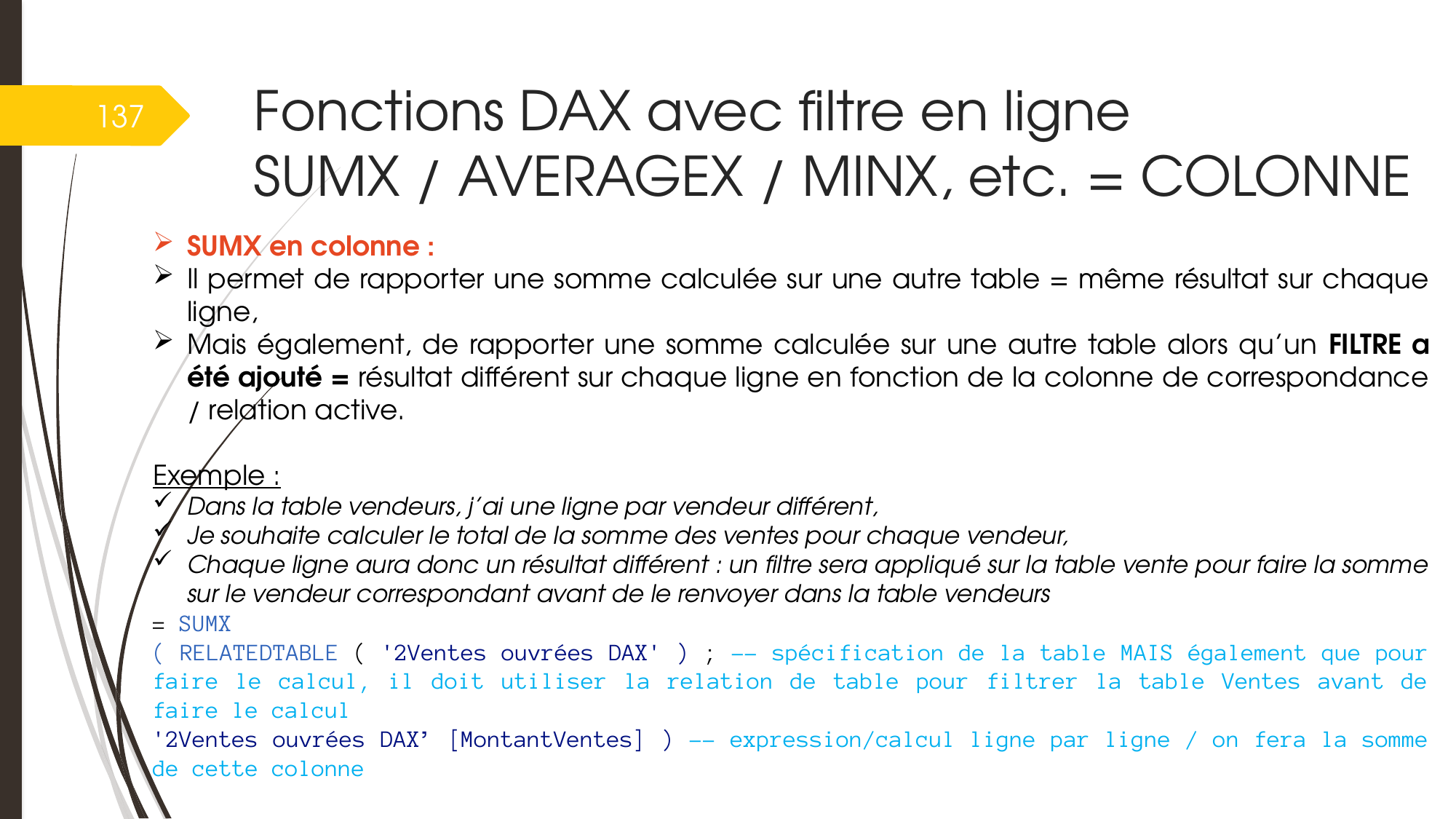

# Fonctions DAX avec filtre en ligne SUMX / AVERAGEX / MINX, etc. = COLONNE
137
SUMX en colonne :
Il permet de rapporter une somme calculée sur une autre table = même résultat sur chaque ligne,
Mais également, de rapporter une somme calculée sur une autre table alors qu’un FILTRE a été ajouté = résultat différent sur chaque ligne en fonction de la colonne de correspondance / relation active.

Exemple :
Dans la table vendeurs, j’ai une ligne par vendeur différent,
Je souhaite calculer le total de la somme des ventes pour chaque vendeur,
Chaque ligne aura donc un résultat différent : un filtre sera appliqué sur la table vente pour faire la somme sur le vendeur correspondant avant de le renvoyer dans la table vendeurs
= SUMX
( RELATEDTABLE ( '2Ventes ouvrées DAX' ) ; -- spécification de la table MAIS également que pour faire le calcul, il doit utiliser la relation de table pour filtrer la table Ventes avant de faire le calcul
'2Ventes ouvrées DAX’ [MontantVentes] ) -- expression/calcul ligne par ligne / on fera la somme de cette colonne